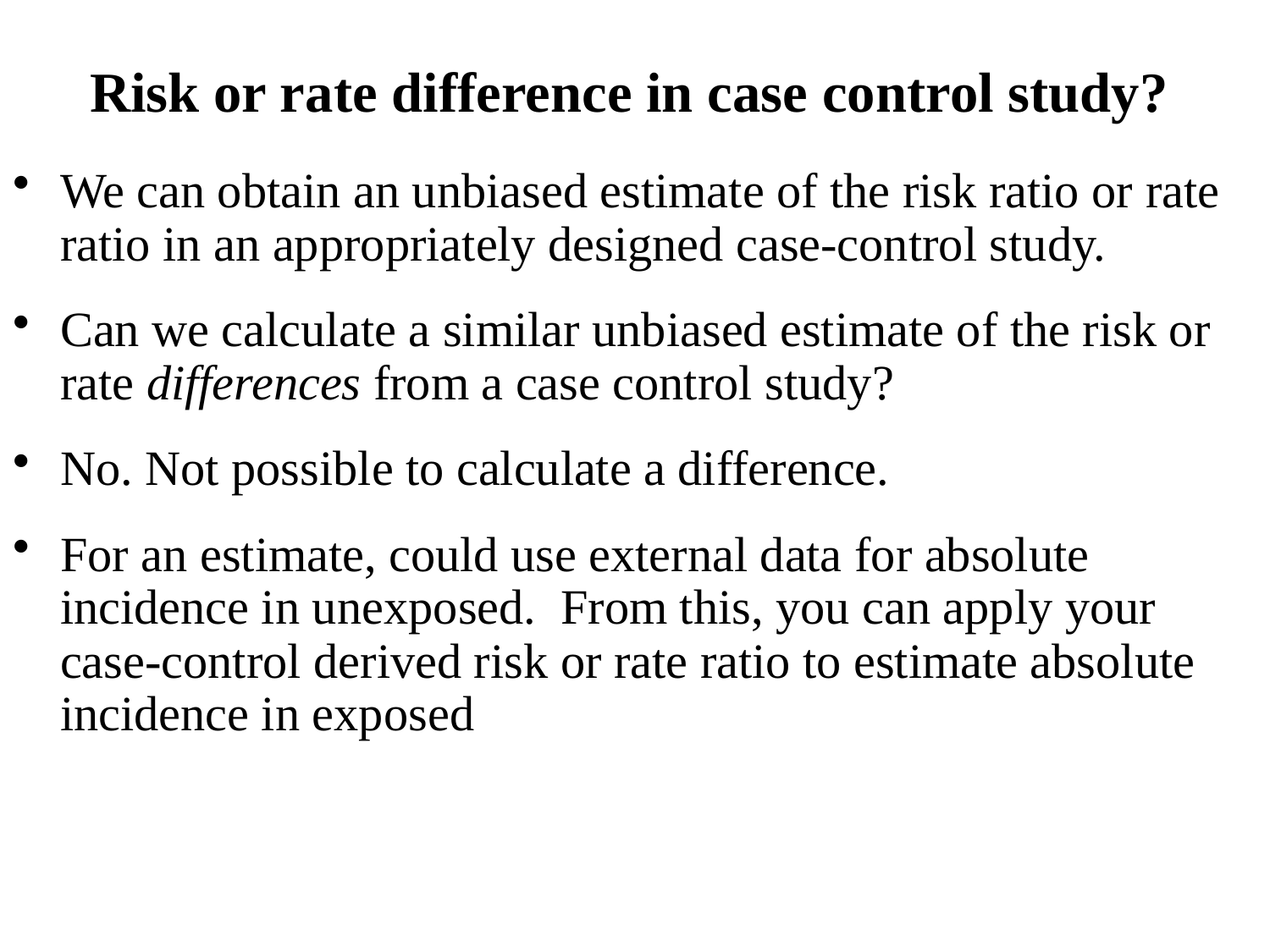

# Risk or rate difference in case control study?
We can obtain an unbiased estimate of the risk ratio or rate ratio in an appropriately designed case-control study.

Can we calculate a similar unbiased estimate of the risk or rate differences from a case control study?

No. Not possible to calculate a difference.

For an estimate, could use external data for absolute incidence in unexposed.  From this, you can apply your case-control derived risk or rate ratio to estimate absolute incidence in exposed